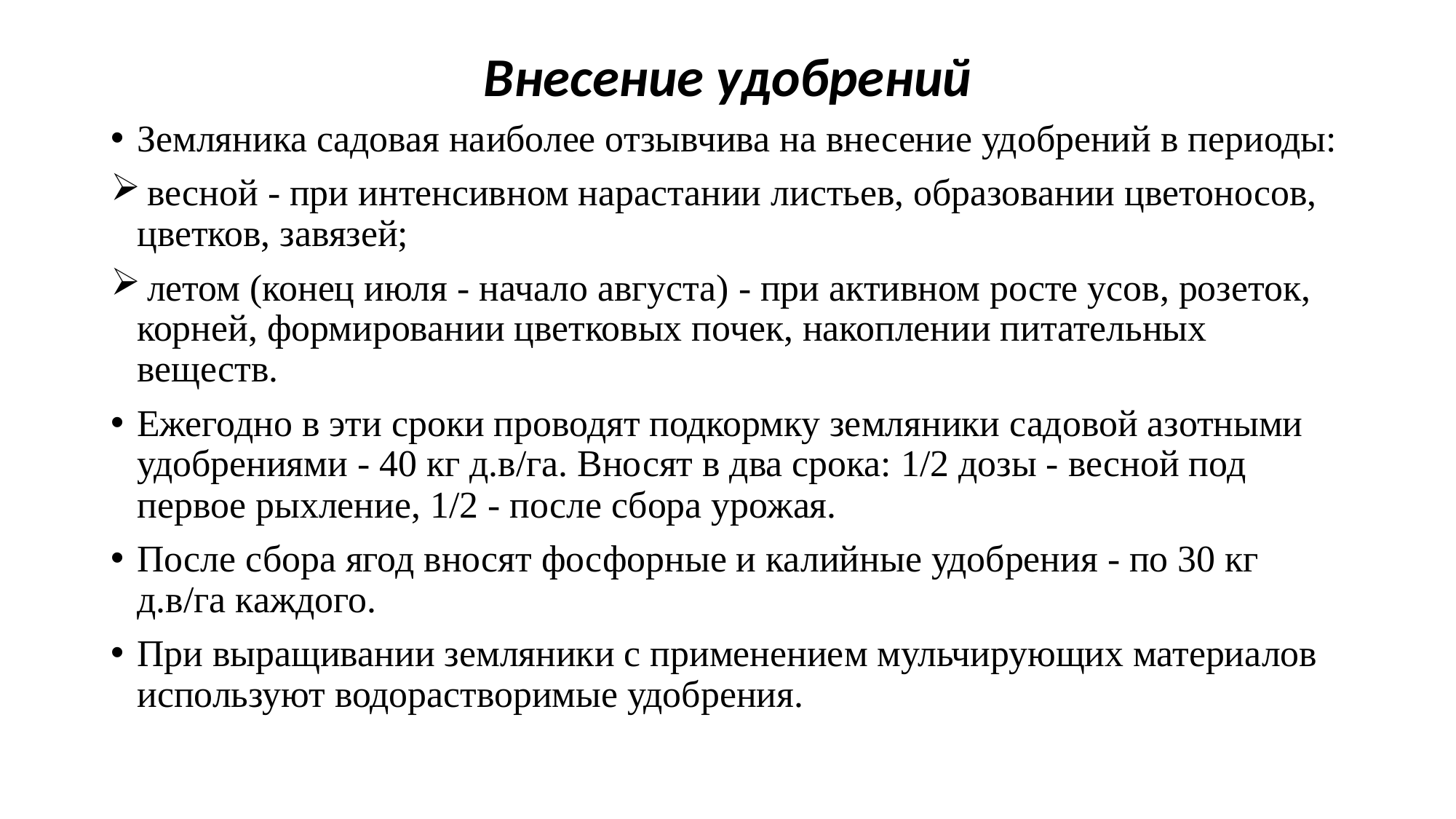

# Внесение удобрений
Земляника садовая наиболее отзывчива на внесение удобрений в периоды:
 весной - при интенсивном нарастании листьев, образовании цветоносов, цветков, завязей;
 летом (конец июля - начало августа) - при активном росте усов, розеток, корней, формировании цветковых почек, накоплении питательных веществ.
Ежегодно в эти сроки проводят подкормку земляники садовой азотными удобрениями - 40 кг д.в/га. Вносят в два срока: 1/2 дозы - весной под первое рыхление, 1/2 - после сбора урожая.
После сбора ягод вносят фосфорные и калийные удобрения - по 30 кг д.в/га каждого.
При выращивании земляники с применением мульчирующих материалов используют водорастворимые удобрения.